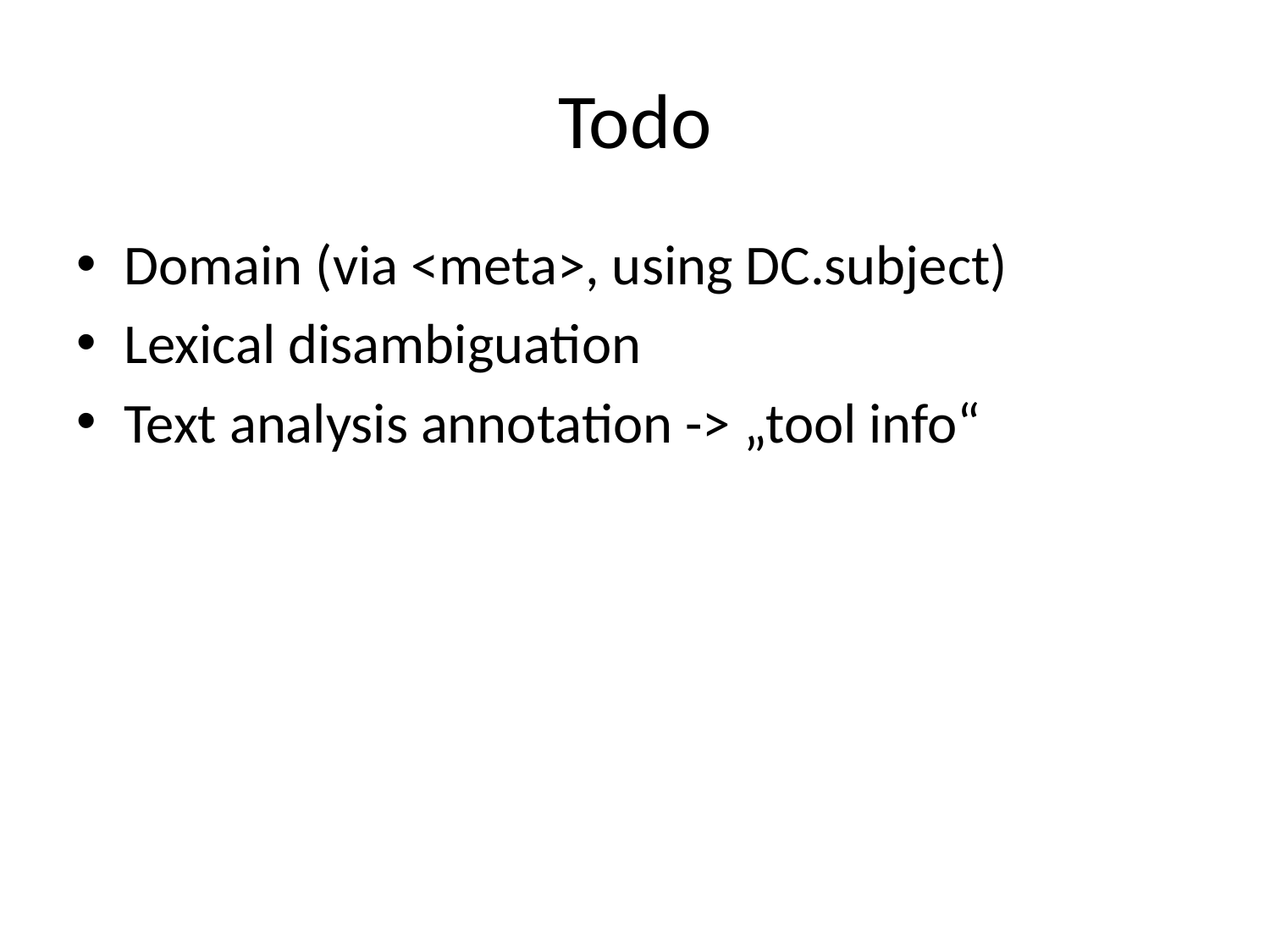

# Todo
Domain (via <meta>, using DC.subject)
Lexical disambiguation
Text analysis annotation -> „tool info“